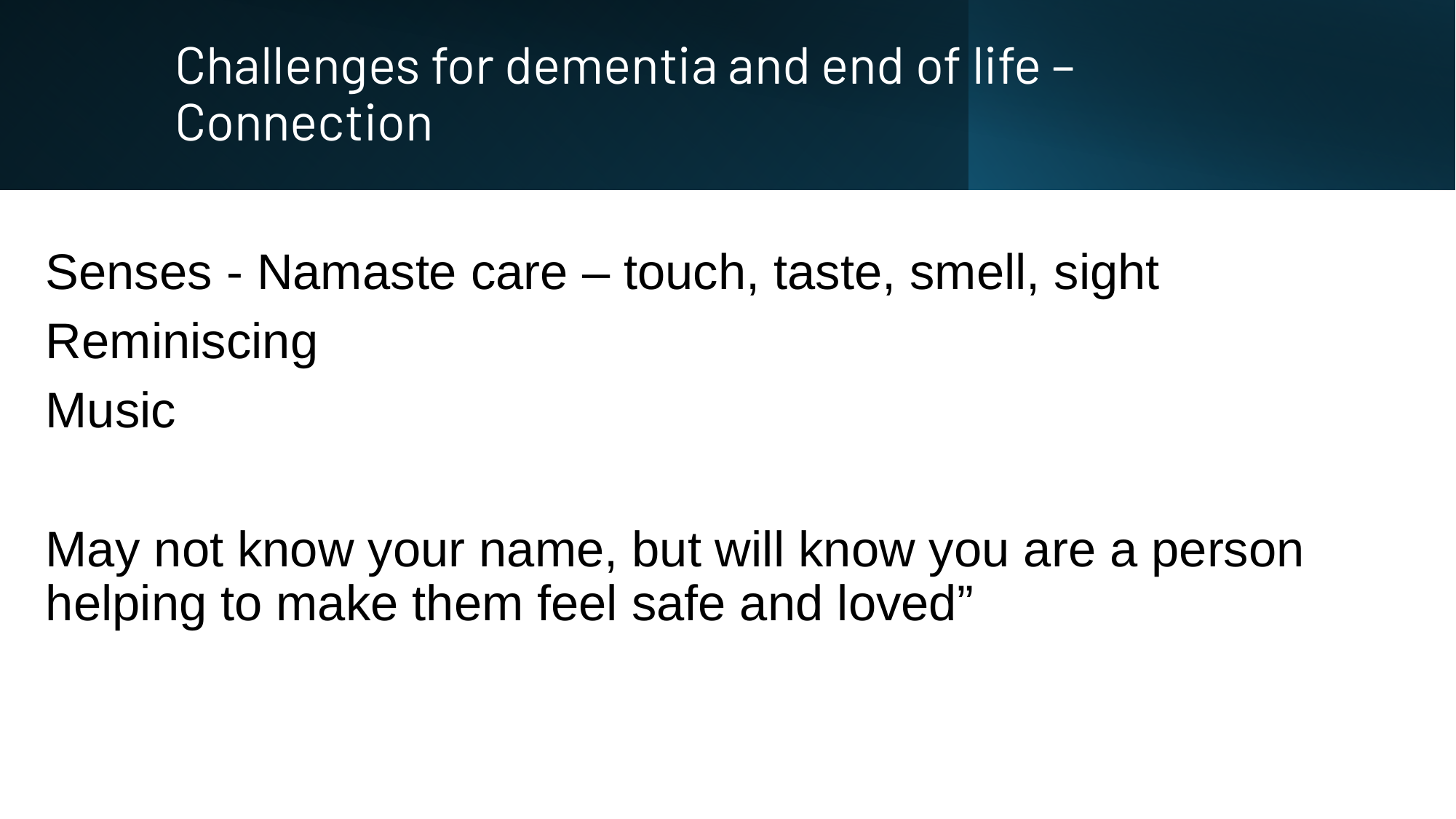

# Challenges for dementia and end of life – Connection
Senses - Namaste care – touch, taste, smell, sight
Reminiscing
Music

May not know your name, but will know you are a person helping to make them feel safe and loved”